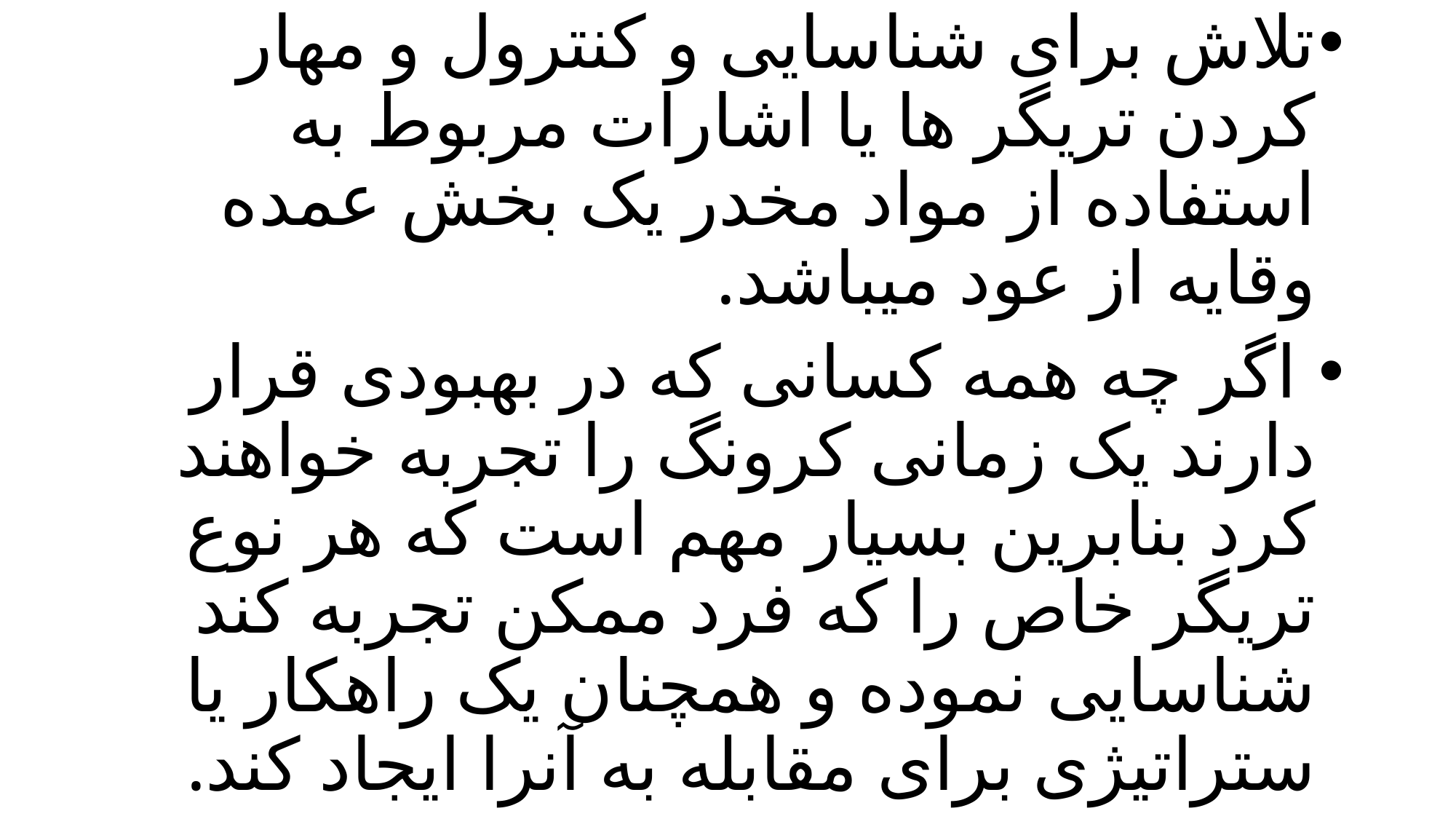

تلاش برای شناسایی و کنترول و مهار کردن تریگر ها یا اشارات مربوط به استفاده از مواد مخدر یک بخش عمده وقایه از عود میباشد.
 اگر چه همه کسانی که در بهبودی قرار دارند یک زمانی کرونگ را تجربه خواهند کرد بنابرین بسیار مهم است که هر نوع تریگر خاص را که فرد ممکن تجربه کند  شناسایی نموده و همچنان یک راهکار یا ستراتیژی برای مقابله به آنرا ایجاد کند.